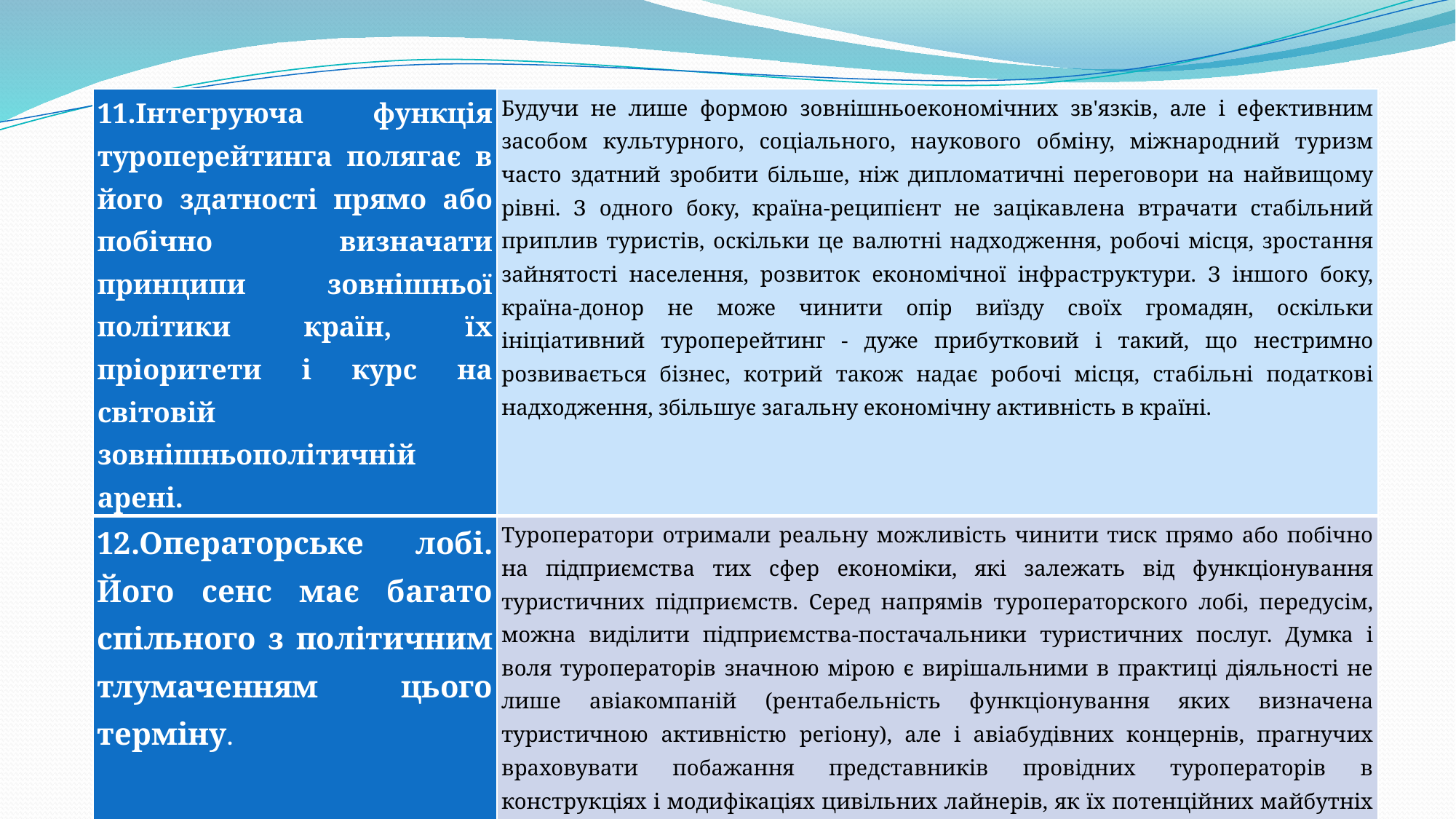

| 11.Інтегруюча функція туроперейтинга полягає в його здатності прямо або побічно визначати принципи зовнішньої політики країн, їх пріоритети і курс на світовій зовнішньополітичній арені. | Будучи не лише формою зовнішньоекономічних зв'язків, але і ефективним засобом культурного, соціального, наукового обміну, міжнародний туризм часто здатний зробити більше, ніж дипломатичні переговори на найвищому рівні. З одного боку, країна-реципієнт не зацікавлена втрачати стабільний приплив туристів, оскільки це валютні надходження, робочі місця, зростання зайнятості населення, розвиток економічної інфраструктури. З іншого боку, країна-донор не може чинити опір виїзду своїх громадян, оскільки ініціативний туроперейтинг - дуже прибутковий і такий, що нестримно розвивається бізнес, котрий також надає робочі місця, стабільні податкові надходження, збільшує загальну економічну активність в країні. |
| --- | --- |
| 12.Операторське лобі. Його сенс має багато спільного з політичним тлумаченням цього терміну. | Туроператори отримали реальну можливість чинити тиск прямо або побічно на підприємства тих сфер економіки, які залежать від функціонування туристичних підприємств. Серед напрямів туроператорского лобі, передусім, можна виділити підприємства-постачальники туристичних послуг. Думка і воля туроператорів значною мірою є вирішальними в практиці діяльності не лише авіакомпаній (рентабельність функціонування яких визначена туристичною активністю регіону), але і авіабудівних концернів, прагнучих враховувати побажання представників провідних туроператорів в конструкціях і модифікаціях цивільних лайнерів, як їх потенційних майбутніх фрахтувальників. Аналогічна ситуація відносно автотранспортних підприємств і залізниць. Найсильніше туроператорское лобі проявляється в стосунках з хотельерами. Останні, під загрозою скорочення об'ємів комітментів або взагалі бойкоту готелю або навіть курорту з боку великих туроператорів, йдуть на численні поступки і формують комфортну для оперейтинга цінову політику. |